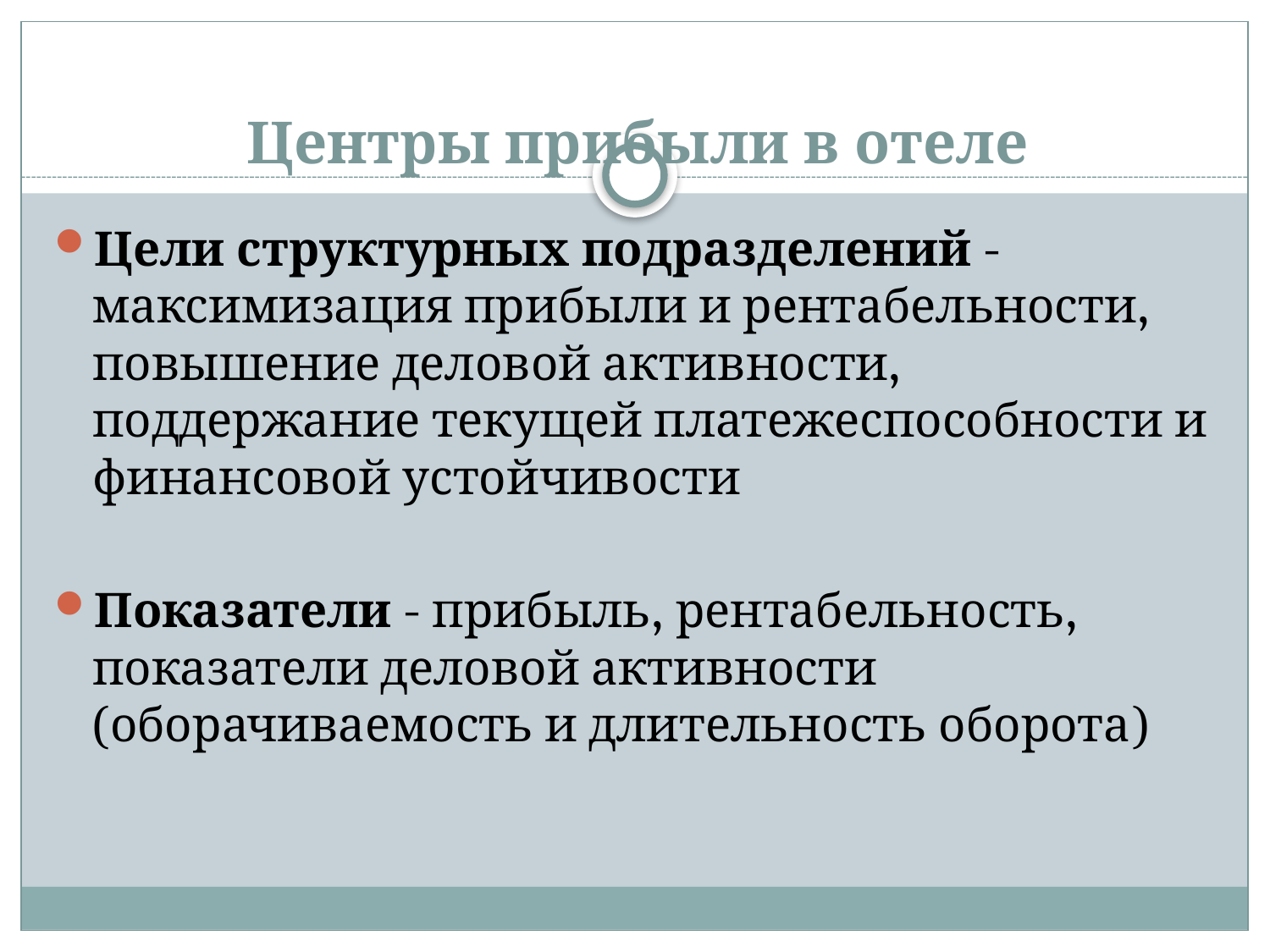

# Центры прибыли в отеле
Цели структурных подразделений - максимизация прибыли и рентабельности, повышение деловой активности, поддержание текущей платежеспособности и финансовой устойчивости

Показатели - прибыль, рентабельность, показатели деловой активности (оборачиваемость и длительность оборота)